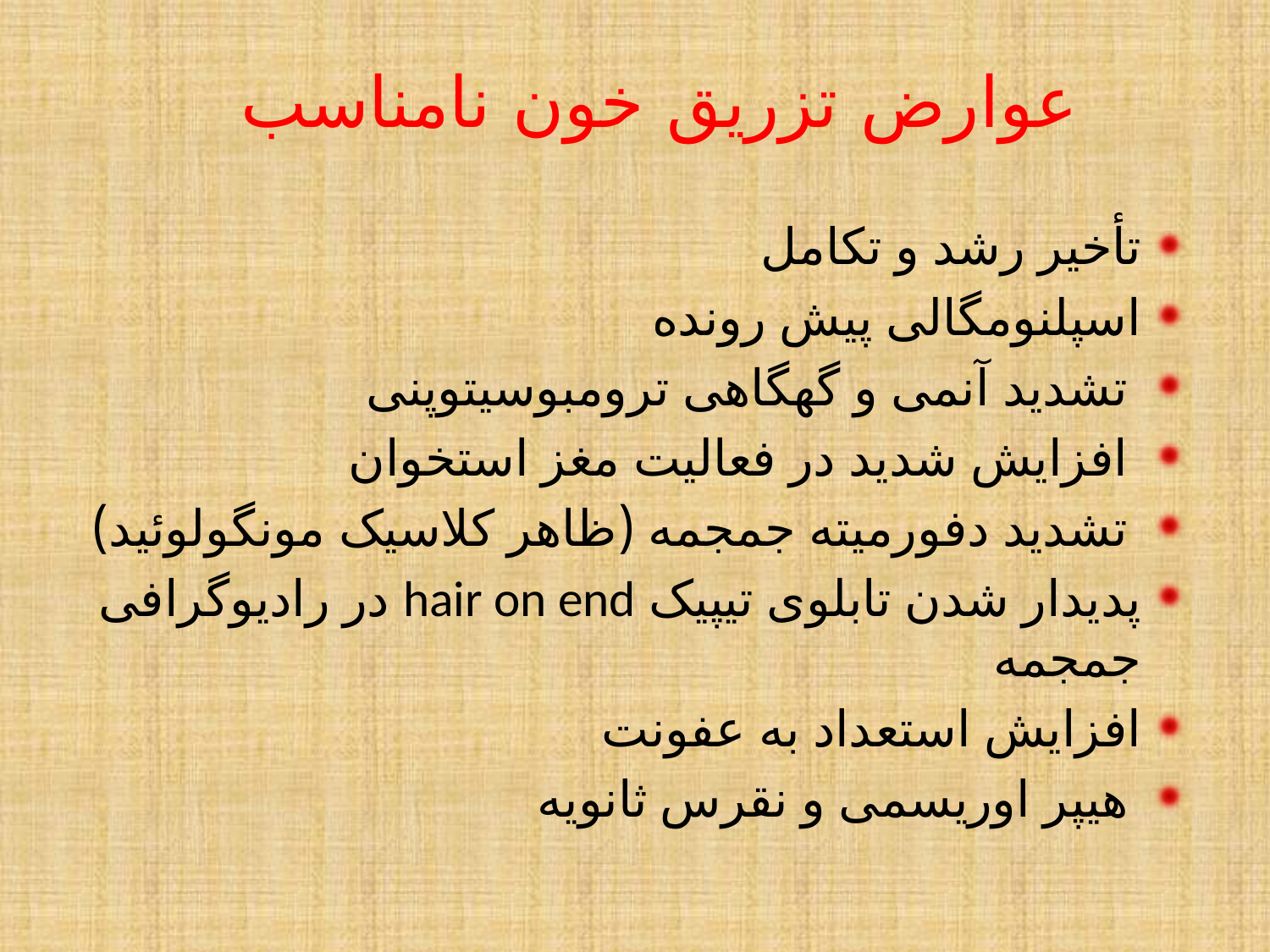

# عوارض تزریق خون نامناسب
تأخیر رشد و تکامل
اسپلنومگالی پیش رونده
 تشدید آنمی و گهگاهی ترومبوسیتوپنی
 افزایش شدید در فعالیت مغز استخوان
 تشدید دفورمیته جمجمه (ظاهر کلاسیک مونگولوئید)
پدیدار شدن تابلوی تیپیک hair on end در رادیوگرافی جمجمه
افزایش استعداد به عفونت
 هیپر اوریسمی و نقرس ثانویه